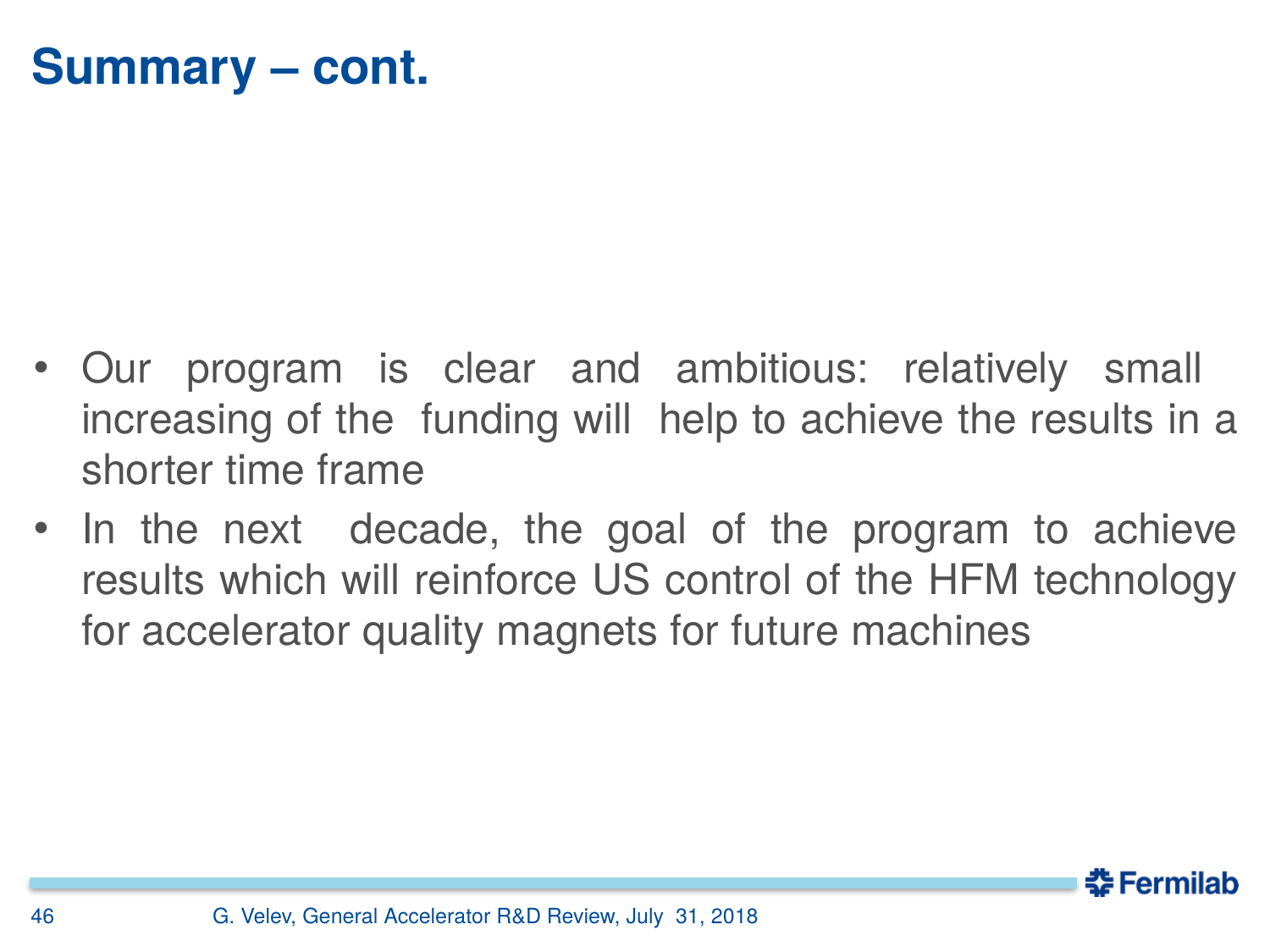

# Summary – cont.
Our program is clear and ambitious: relatively small  increasing of the  funding will  help to achieve the results in a shorter time frame
In the next  decade, the goal of the program to achieve results which will reinforce US control of the HFM technology for accelerator quality magnets for future machines
46
G. Velev, General Accelerator R&D Review, July  31, 2018